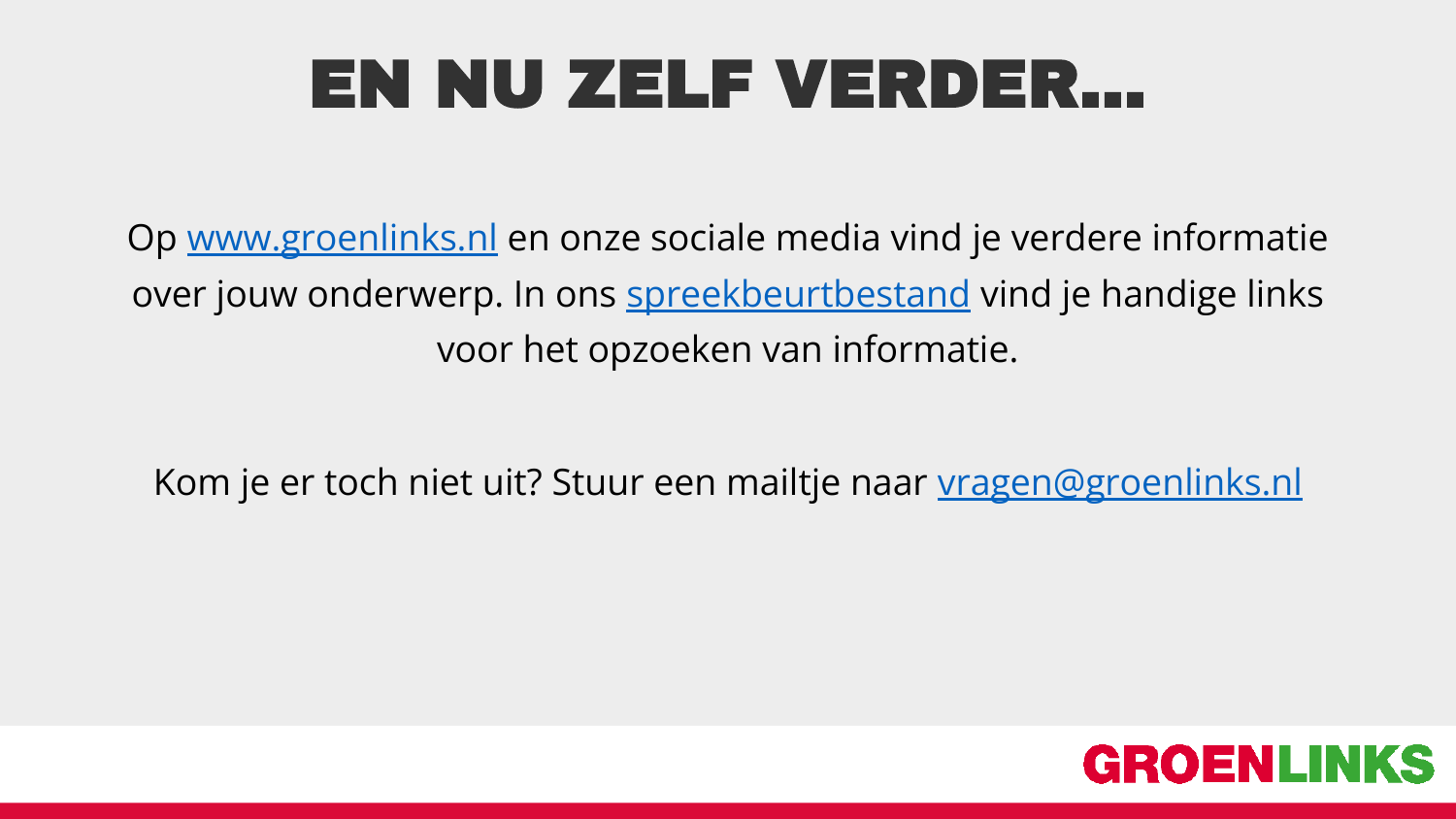

EN NU ZELF VERDER...
Op www.groenlinks.nl en onze sociale media vind je verdere informatie over jouw onderwerp. In ons spreekbeurtbestand vind je handige links voor het opzoeken van informatie.

Kom je er toch niet uit? Stuur een mailtje naar vragen@groenlinks.nl